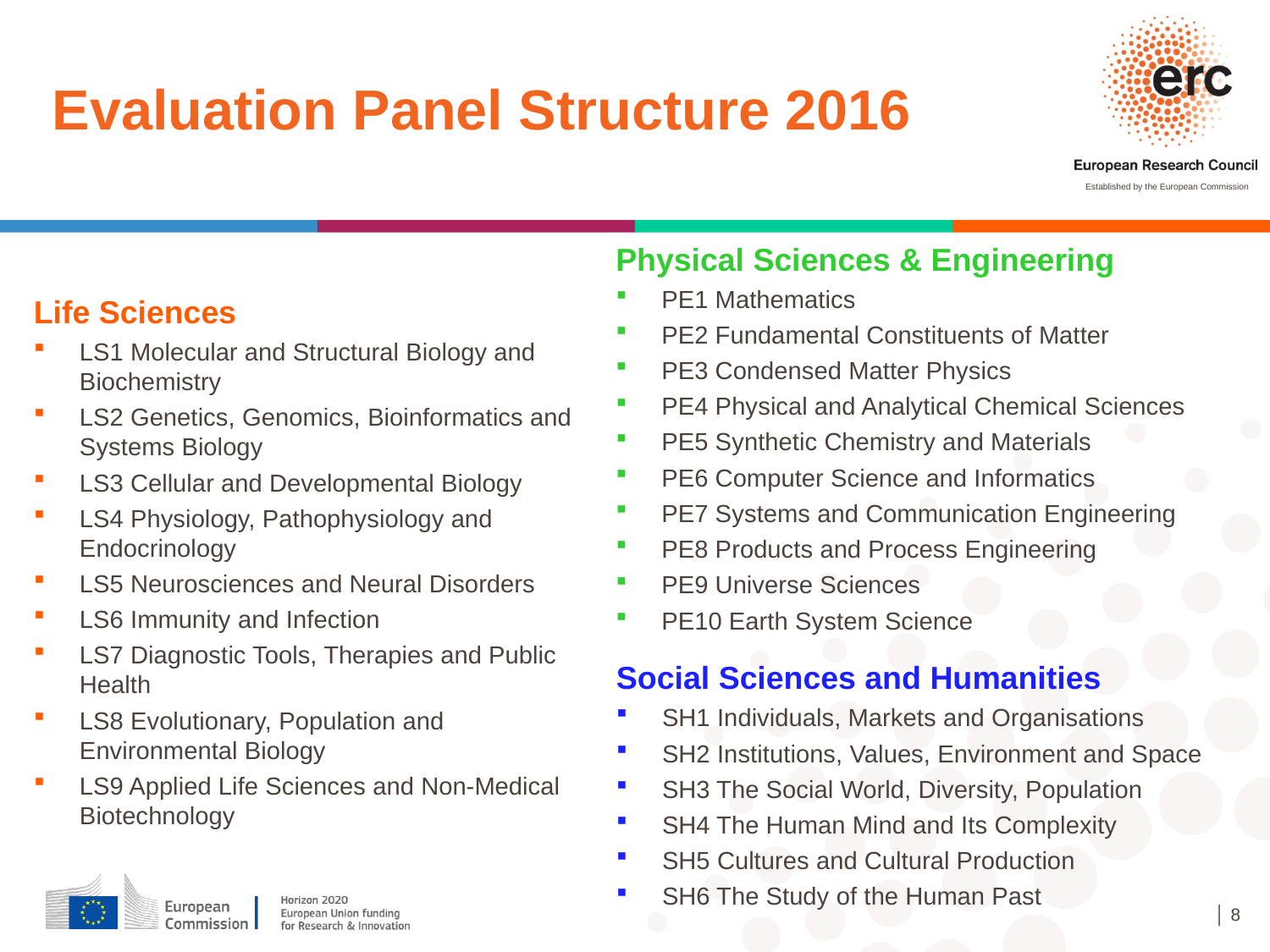

Evaluation Panel Structure 2016
Physical Sciences & Engineering
PE1 Mathematics
PE2 Fundamental Constituents of Matter
PE3 Condensed Matter Physics
PE4 Physical and Analytical Chemical Sciences
PE5 Synthetic Chemistry and Materials
PE6 Computer Science and Informatics
PE7 Systems and Communication Engineering
PE8 Products and Process Engineering
PE9 Universe Sciences
PE10 Earth System Science
Life Sciences
LS1 Molecular and Structural Biology and  Biochemistry
LS2 Genetics, Genomics, Bioinformatics and Systems Biology
LS3 Cellular and Developmental Biology
LS4 Physiology, Pathophysiology and  Endocrinology
LS5 Neurosciences and Neural Disorders
LS6 Immunity and Infection
LS7 Diagnostic Tools, Therapies and Public Health
LS8 Evolutionary, Population and Environmental Biology
LS9 Applied Life Sciences and Non-Medical Biotechnology
Social Sciences and Humanities
SH1 Individuals, Markets and Organisations
SH2 Institutions, Values, Environment and Space
SH3 The Social World, Diversity, Population
SH4 The Human Mind and Its Complexity
SH5 Cultures and Cultural Production
SH6 The Study of the Human Past
│ 8